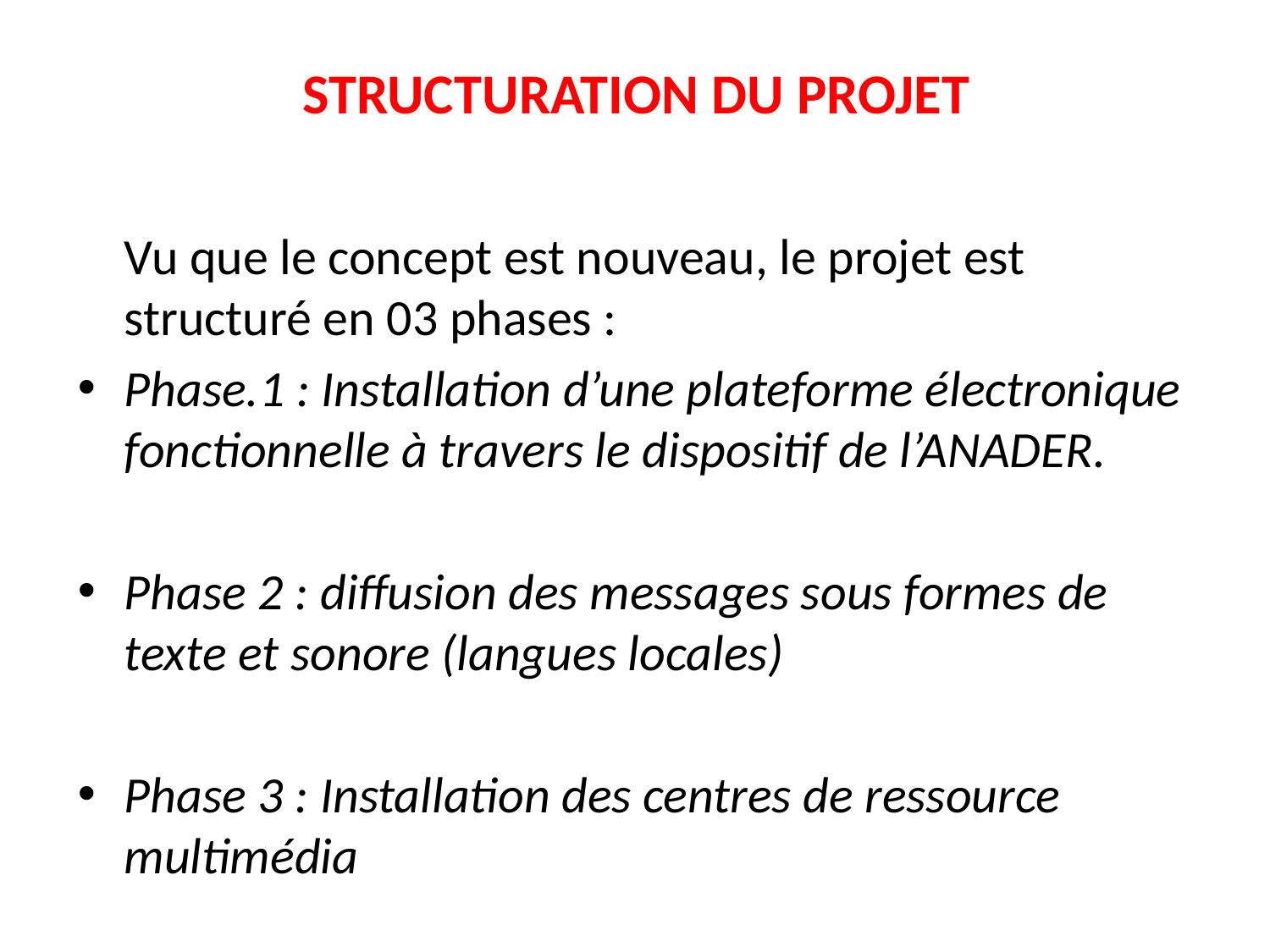

# STRUCTURATION DU PROJET

	Vu que le concept est nouveau, le projet est structuré en 03 phases :
Phase.1 : Installation d’une plateforme électronique fonctionnelle à travers le dispositif de l’ANADER.

Phase 2 : diffusion des messages sous formes de texte et sonore (langues locales)

Phase 3 : Installation des centres de ressource multimédia